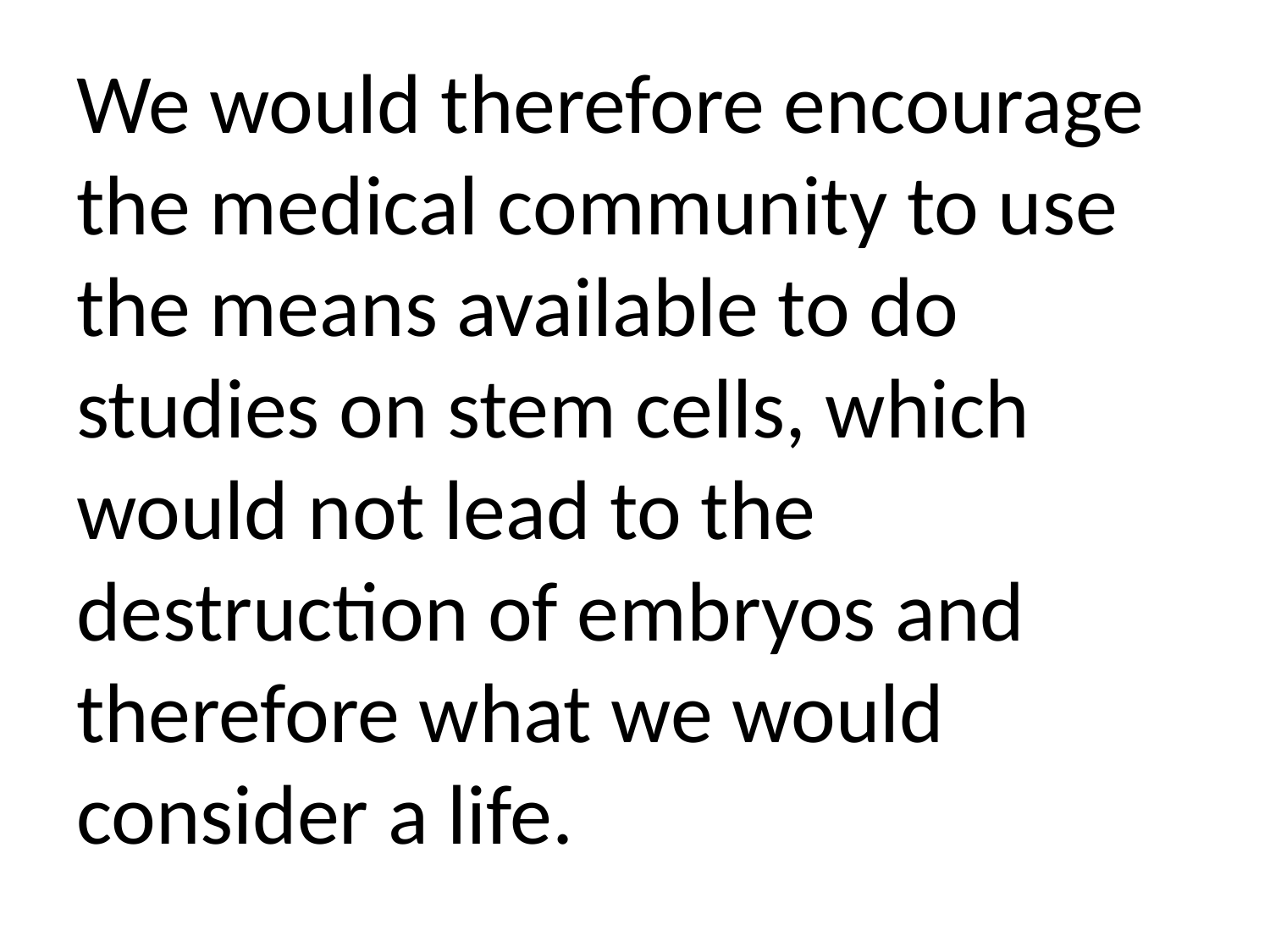

We would therefore encourage the medical community to use the means available to do studies on stem cells, which would not lead to the destruction of embryos and therefore what we would consider a life.